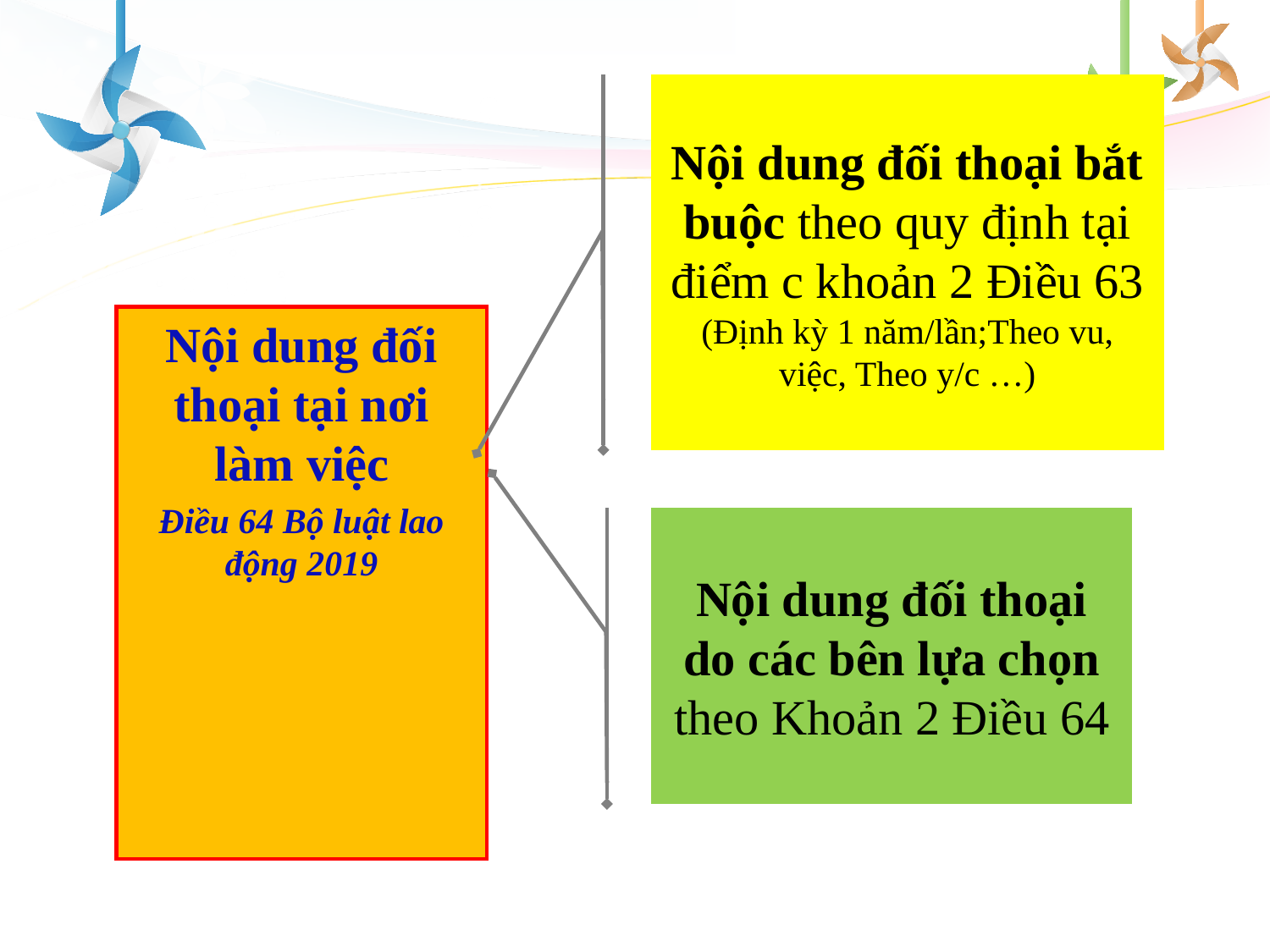

Nội dung đối thoại bắt buộc theo quy định tại điểm c khoản 2 Điều 63
(Định kỳ 1 năm/lần;Theo vu, việc, Theo y/c …)
Nội dung đối thoại tại nơi làm việc
Điều 64 Bộ luật lao động 2019
Nội dung đối thoại do các bên lựa chọn theo Khoản 2 Điều 64